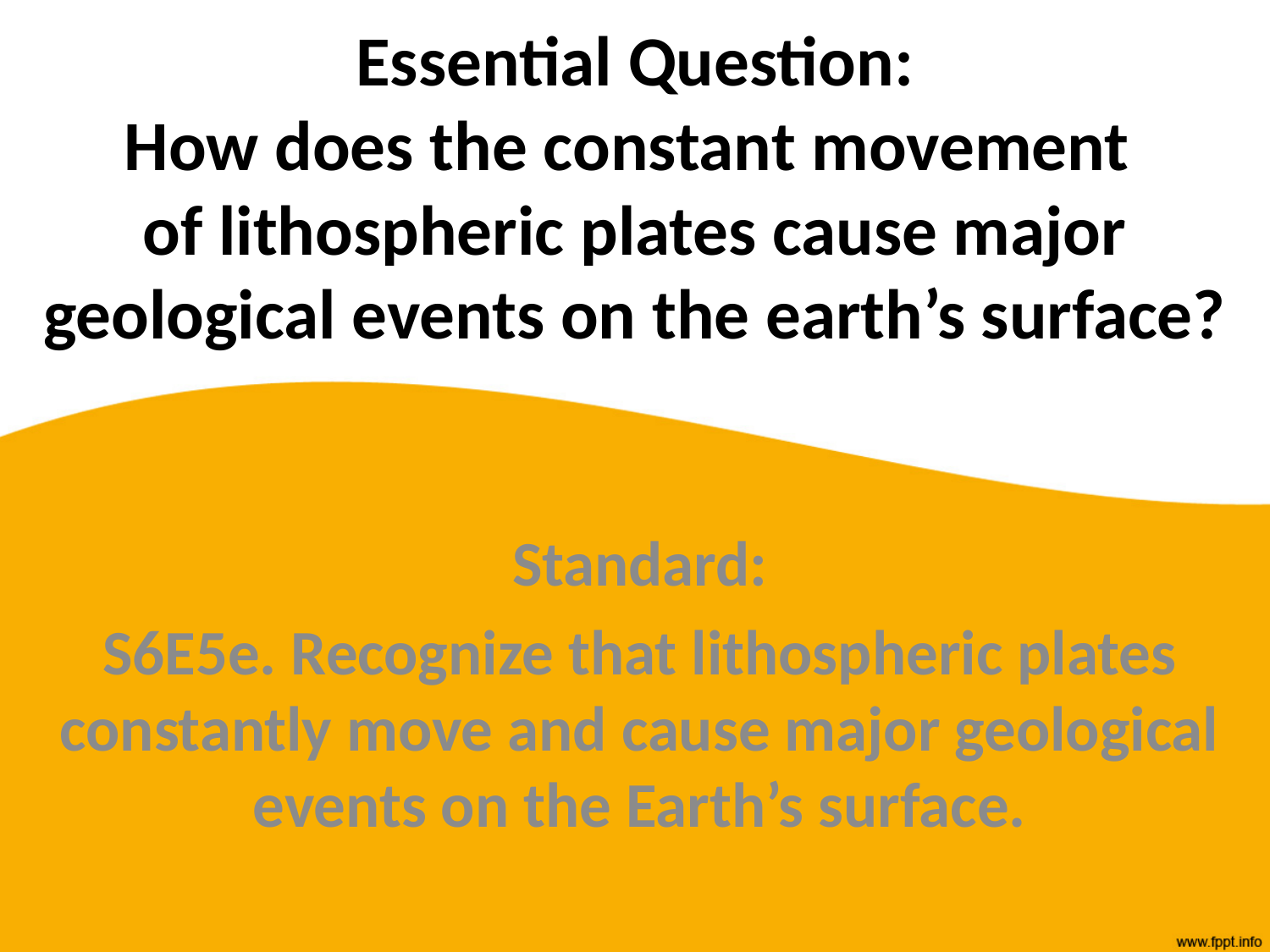

Essential Question:
How does the constant movement
of lithospheric plates cause major geological events on the earth’s surface?
Standard:
S6E5e. Recognize that lithospheric plates constantly move and cause major geological events on the Earth’s surface.